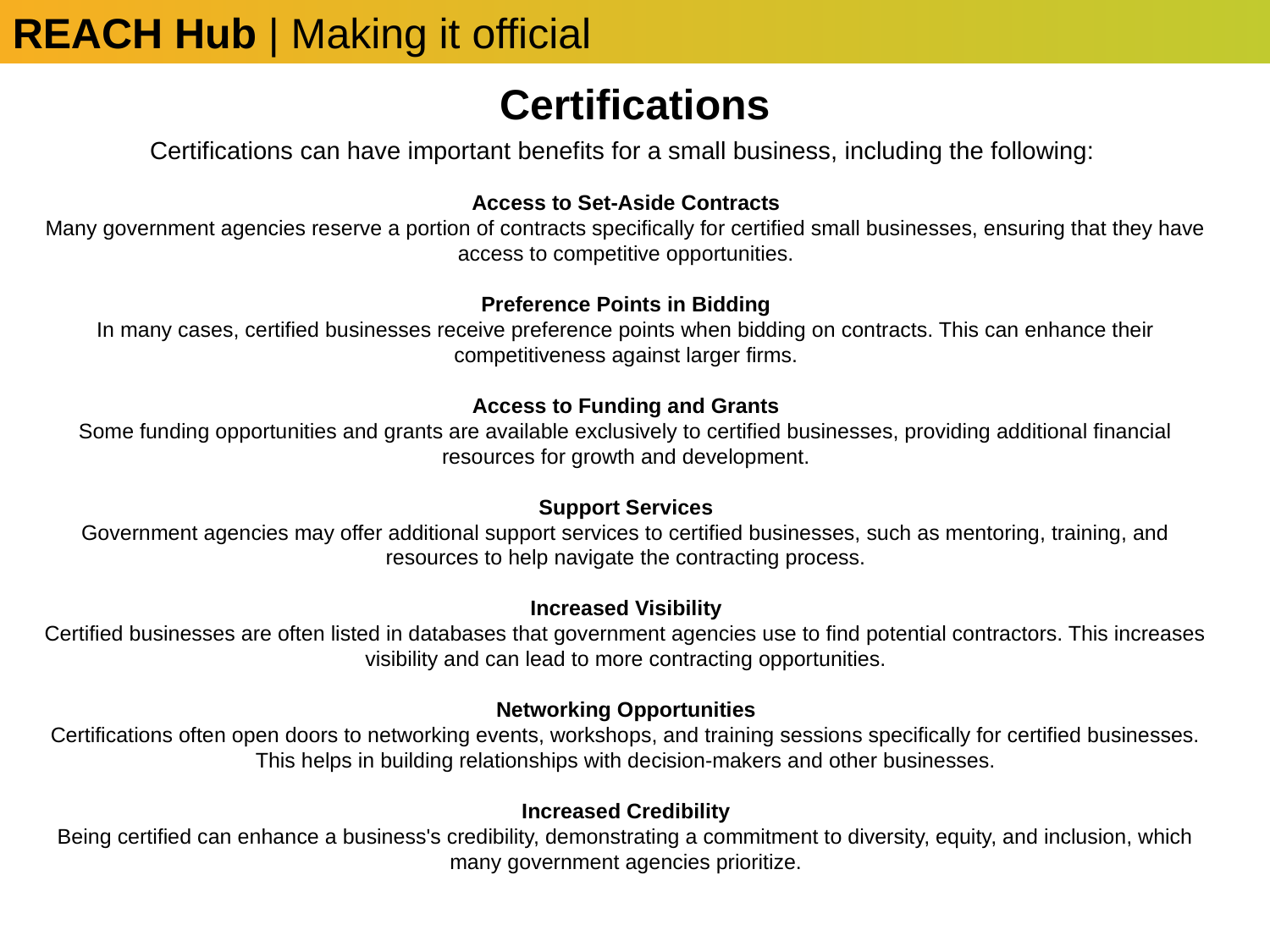

REACH Hub | Making it official
Certifications
Certifications can have important benefits for a small business, including the following:

Access to Set-Aside Contracts
Many government agencies reserve a portion of contracts specifically for certified small businesses, ensuring that they have access to competitive opportunities.

Preference Points in Bidding
In many cases, certified businesses receive preference points when bidding on contracts. This can enhance their competitiveness against larger firms.

Access to Funding and Grants
Some funding opportunities and grants are available exclusively to certified businesses, providing additional financial resources for growth and development.

Support Services
Government agencies may offer additional support services to certified businesses, such as mentoring, training, and resources to help navigate the contracting process.

Increased Visibility
Certified businesses are often listed in databases that government agencies use to find potential contractors. This increases visibility and can lead to more contracting opportunities.

Networking Opportunities
Certifications often open doors to networking events, workshops, and training sessions specifically for certified businesses. This helps in building relationships with decision-makers and other businesses.

Increased Credibility
Being certified can enhance a business's credibility, demonstrating a commitment to diversity, equity, and inclusion, which many government agencies prioritize.